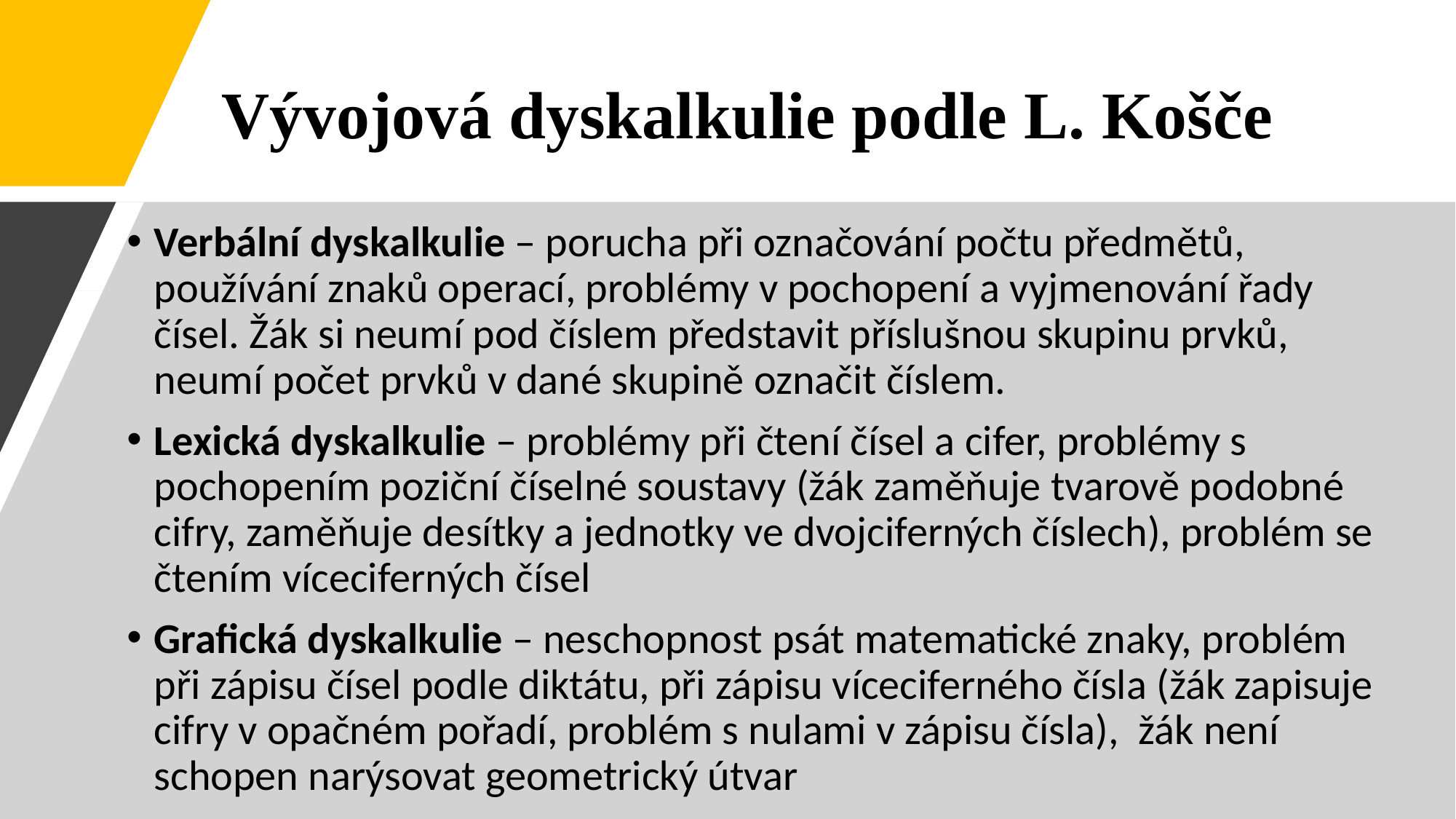

Vývojová dyskalkulie podle L. Košče

Verbální dyskalkulie – porucha při označování počtu předmětů, používání znaků operací, problémy v pochopení a vyjmenování řady čísel. Žák si neumí pod číslem představit příslušnou skupinu prvků, neumí počet prvků v dané skupině označit číslem.
Lexická dyskalkulie – problémy při čtení čísel a cifer, problémy s pochopením poziční číselné soustavy (žák zaměňuje tvarově podobné cifry, zaměňuje desítky a jednotky ve dvojciferných číslech), problém se čtením víceciferných čísel
Grafická dyskalkulie – neschopnost psát matematické znaky, problém při zápisu čísel podle diktátu, při zápisu víceciferného čísla (žák zapisuje cifry v opačném pořadí, problém s nulami v zápisu čísla),  žák není schopen narýsovat geometrický útvar